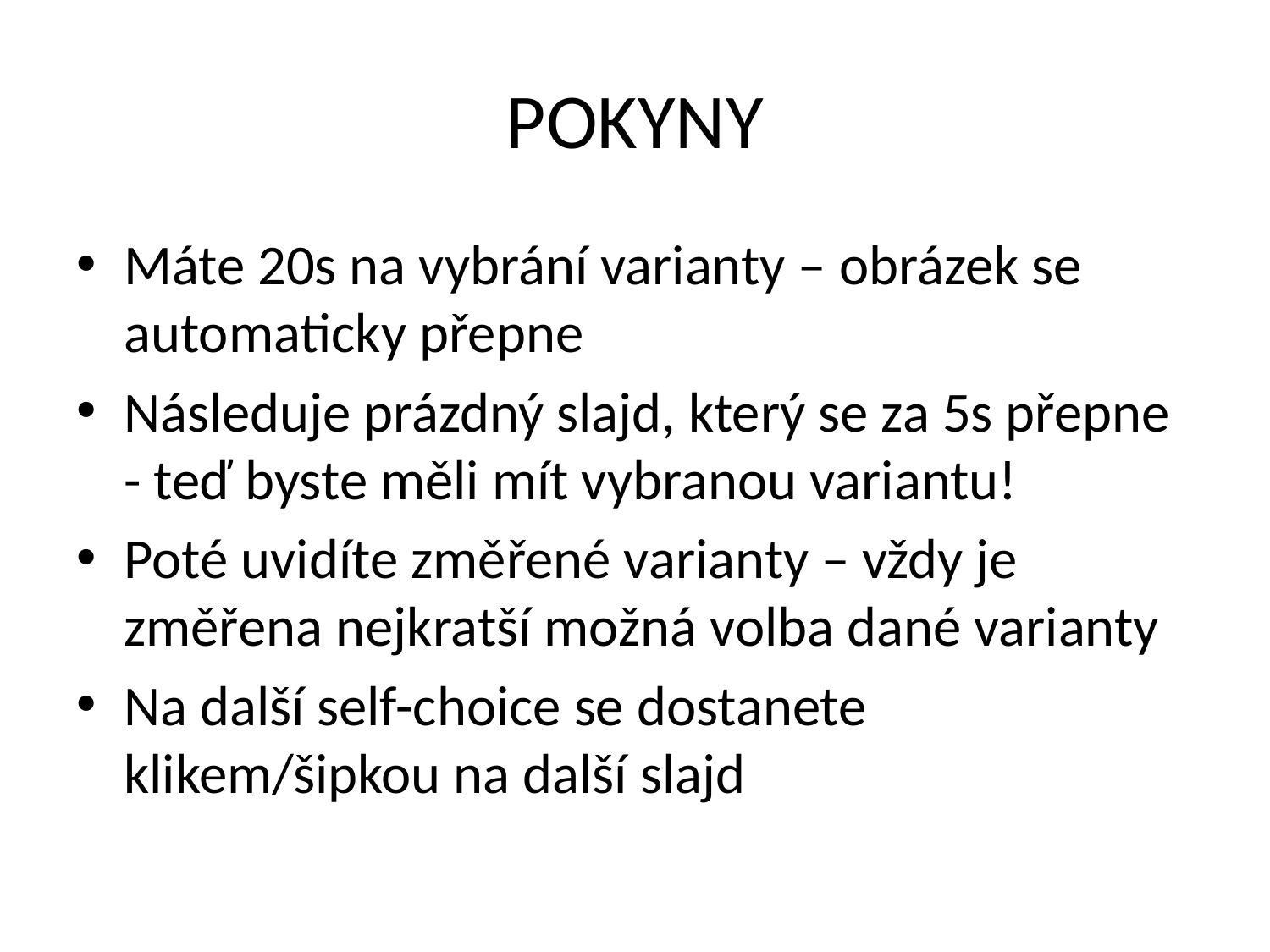

# POKYNY
Máte 20s na vybrání varianty – obrázek se automaticky přepne
Následuje prázdný slajd, který se za 5s přepne - teď byste měli mít vybranou variantu!
Poté uvidíte změřené varianty – vždy je změřena nejkratší možná volba dané varianty
Na další self-choice se dostanete klikem/šipkou na další slajd